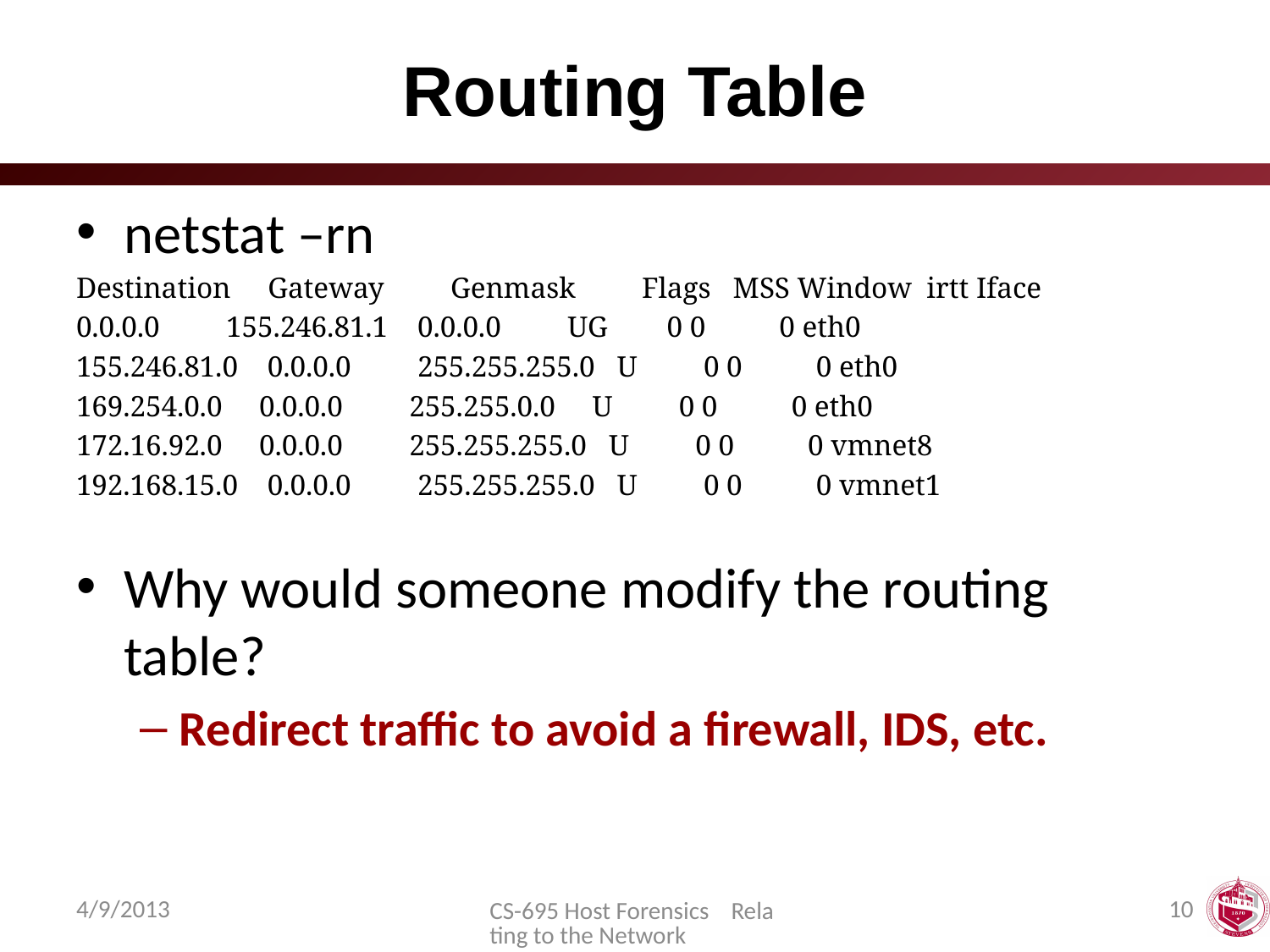

# Routing Table
netstat –rn
Destination     Gateway         Genmask         Flags   MSS Window  irtt Iface
0.0.0.0         155.246.81.1    0.0.0.0         UG        0 0          0 eth0
155.246.81.0    0.0.0.0         255.255.255.0   U         0 0          0 eth0
169.254.0.0     0.0.0.0         255.255.0.0     U         0 0          0 eth0
172.16.92.0     0.0.0.0         255.255.255.0   U         0 0          0 vmnet8
192.168.15.0    0.0.0.0         255.255.255.0   U         0 0          0 vmnet1

Why would someone modify the routing table?
Redirect traffic to avoid a firewall, IDS, etc.
4/9/2013
10
CS-695 Host Forensics    Relating to the Network